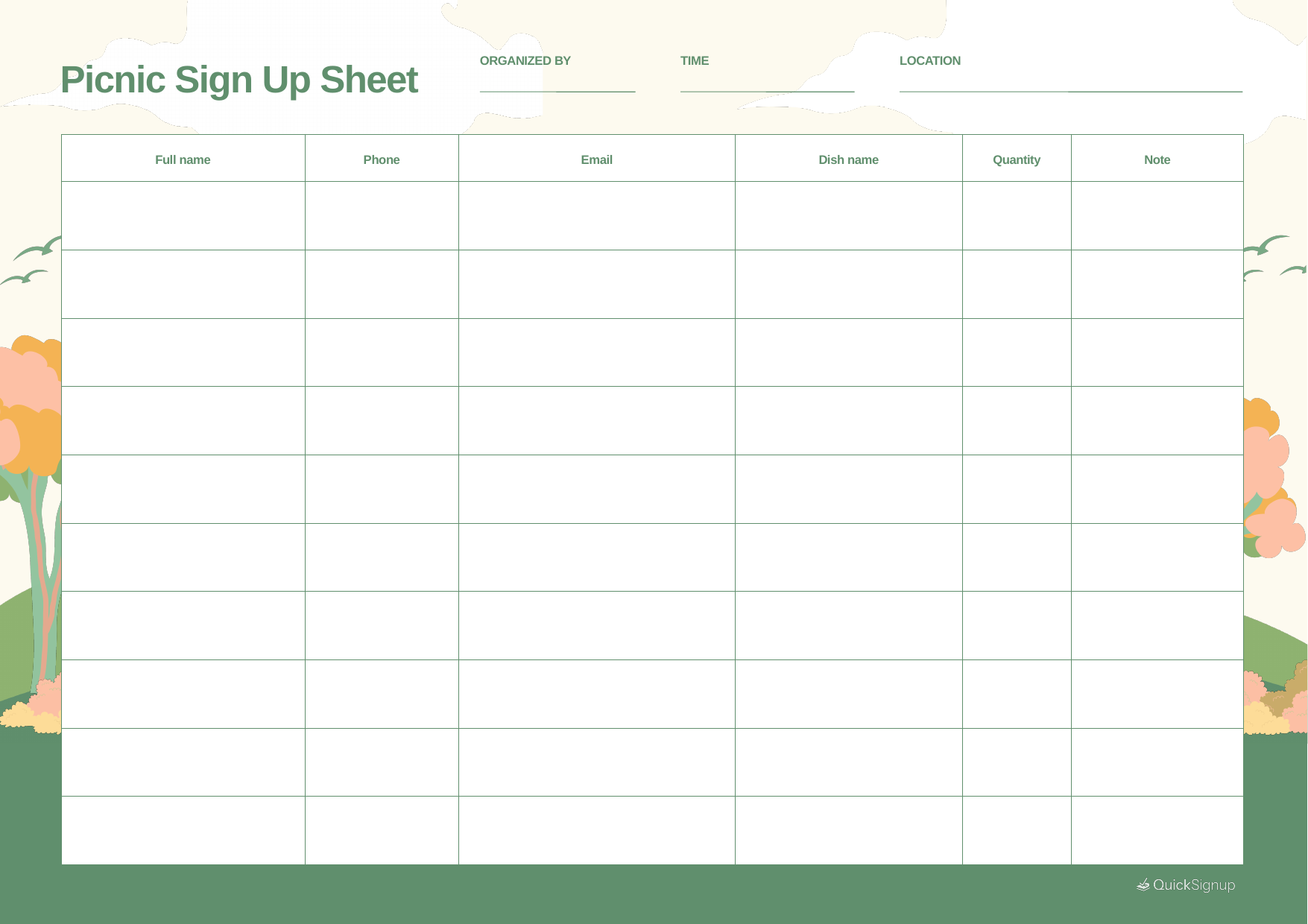

Picnic Sign Up Sheet
ORGANIZED BY
TIME
LOCATION

| Full name | Phone | Email | Dish name | Quantity | Note |
| --- | --- | --- | --- | --- | --- |
|  |  |  |  |  |  |
|  |  |  |  |  |  |
|  |  |  |  |  |  |
|  |  |  |  |  |  |
|  |  |  |  |  |  |
|  |  |  |  |  |  |
|  |  |  |  |  |  |
|  |  |  |  |  |  |
|  |  |  |  |  |  |
|  |  |  |  |  |  |